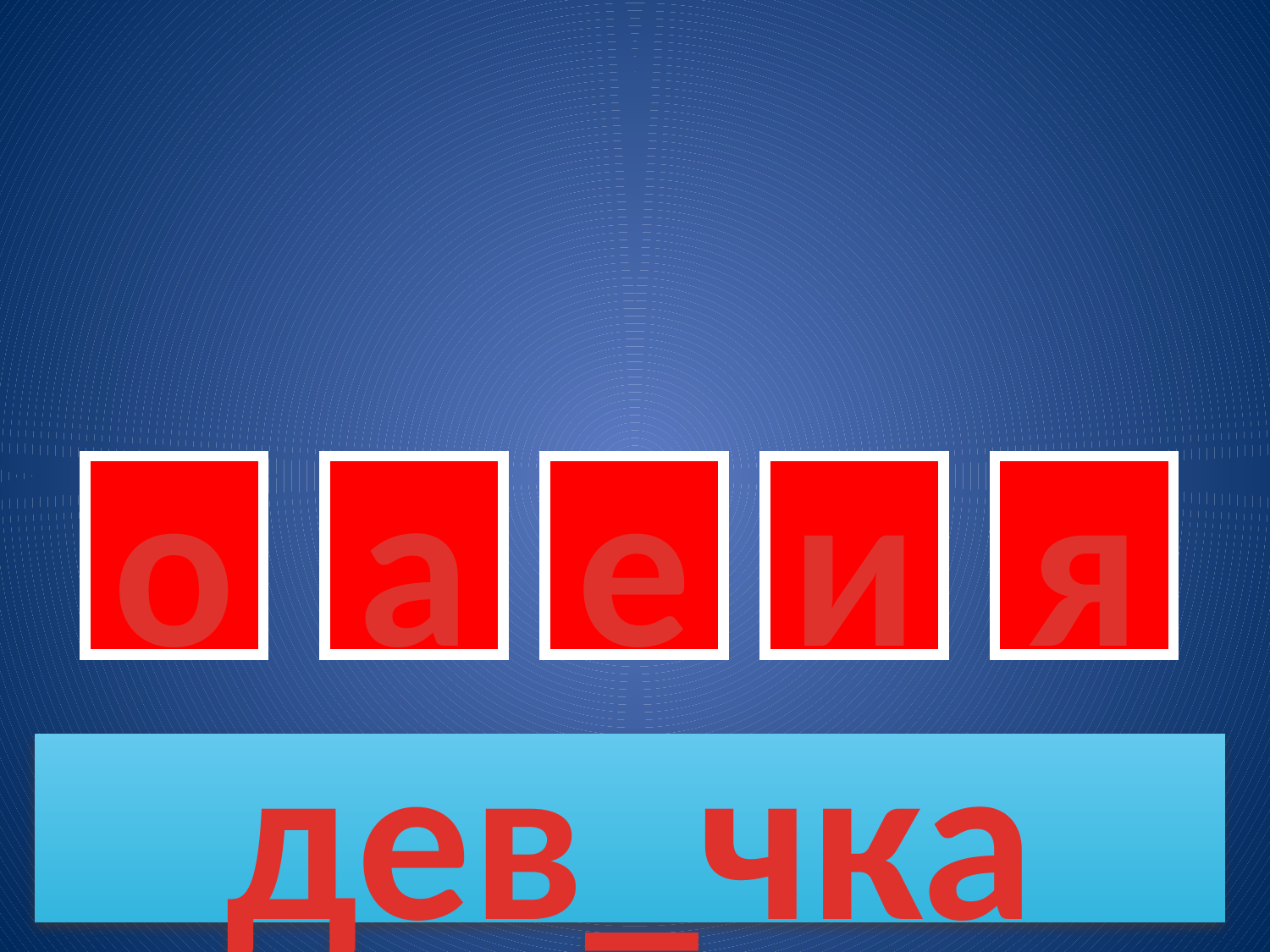

о
а
е
и
я
дев_чка
32